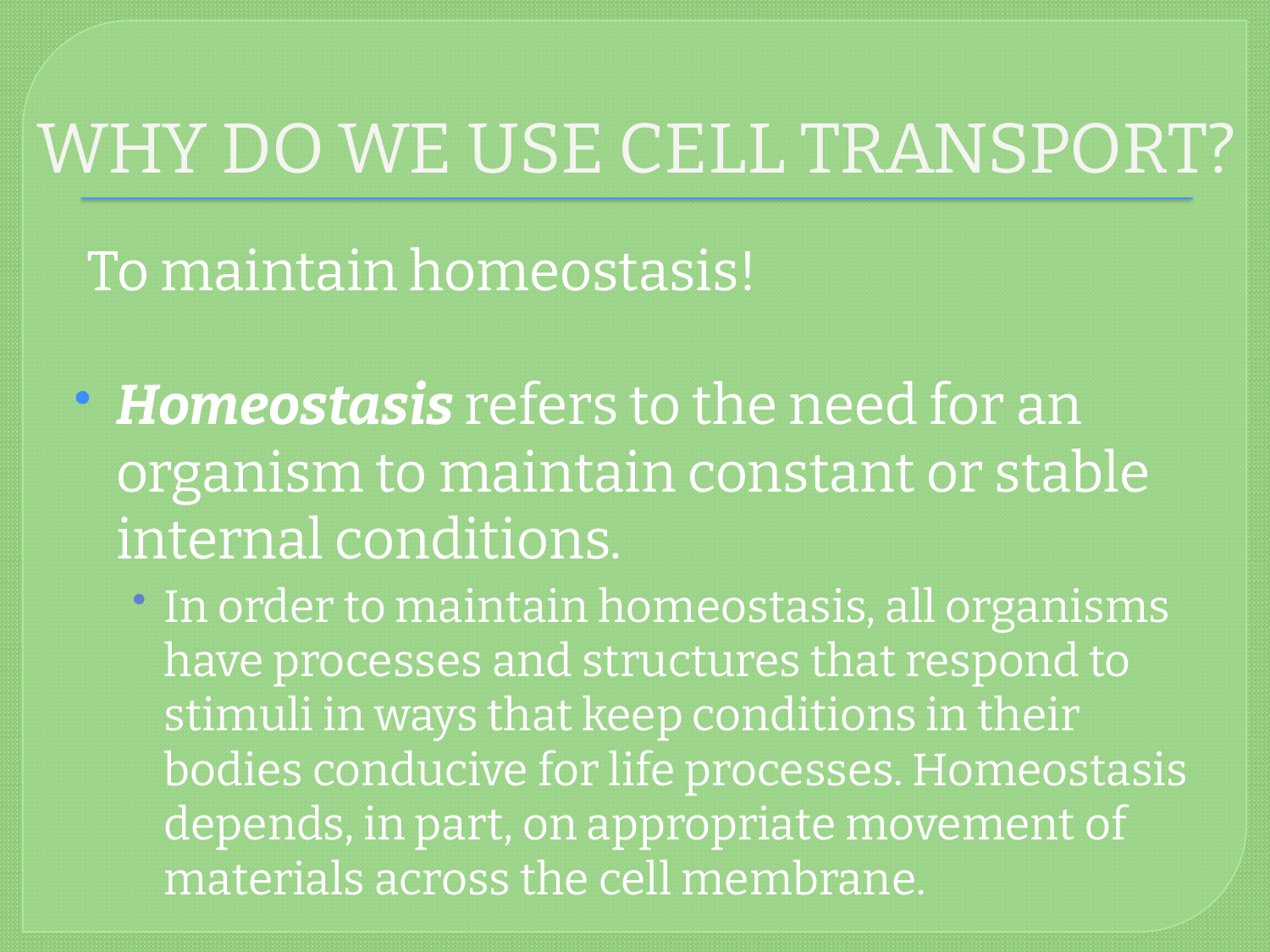

# WHY DO WE USE CELL TRANSPORT?
 To maintain homeostasis!

Homeostasis refers to the need for an organism to maintain constant or stable internal conditions.
In order to maintain homeostasis, all organisms have processes and structures that respond to stimuli in ways that keep conditions in their bodies conducive for life processes. Homeostasis depends, in part, on appropriate movement of materials across the cell membrane.